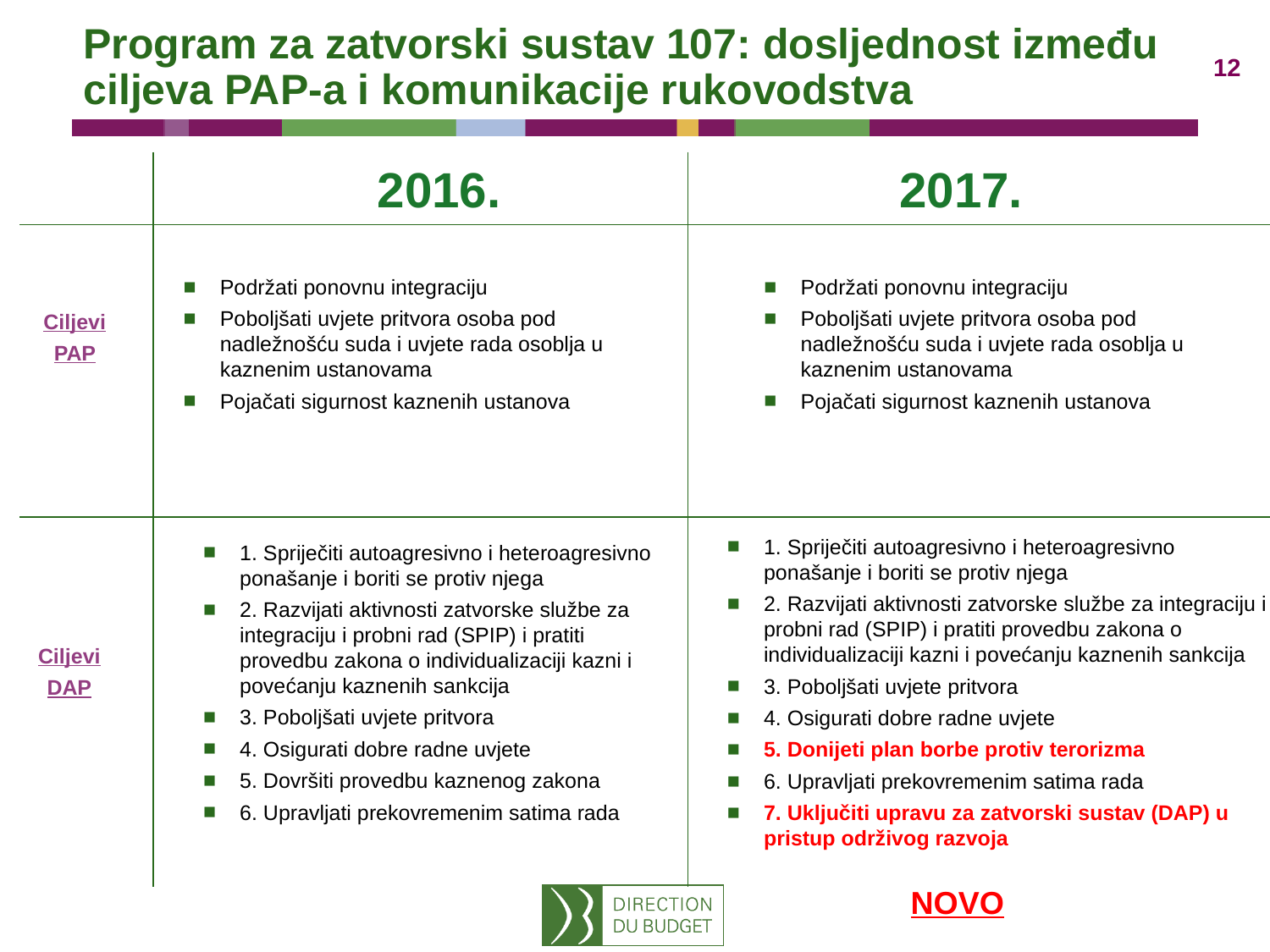

# Program za zatvorski sustav 107: dosljednost između ciljeva PAP-a i komunikacije rukovodstva
2016.
2017.
Podržati ponovnu integraciju
Poboljšati uvjete pritvora osoba pod nadležnošću suda i uvjete rada osoblja u kaznenim ustanovama
Pojačati sigurnost kaznenih ustanova
Podržati ponovnu integraciju
Poboljšati uvjete pritvora osoba pod nadležnošću suda i uvjete rada osoblja u kaznenim ustanovama
Pojačati sigurnost kaznenih ustanova
Ciljevi
PAP
1. Spriječiti autoagresivno i heteroagresivno ponašanje i boriti se protiv njega
2. Razvijati aktivnosti zatvorske službe za integraciju i probni rad (SPIP) i pratiti provedbu zakona o individualizaciji kazni i povećanju kaznenih sankcija
3. Poboljšati uvjete pritvora
4. Osigurati dobre radne uvjete
5. Donijeti plan borbe protiv terorizma
6. Upravljati prekovremenim satima rada
7. Uključiti upravu za zatvorski sustav (DAP) u pristup održivog razvoja
1. Spriječiti autoagresivno i heteroagresivno ponašanje i boriti se protiv njega
2. Razvijati aktivnosti zatvorske službe za integraciju i probni rad (SPIP) i pratiti provedbu zakona o individualizaciji kazni i povećanju kaznenih sankcija
3. Poboljšati uvjete pritvora
4. Osigurati dobre radne uvjete
5. Dovršiti provedbu kaznenog zakona
6. Upravljati prekovremenim satima rada
Ciljevi
DAP
NOVO